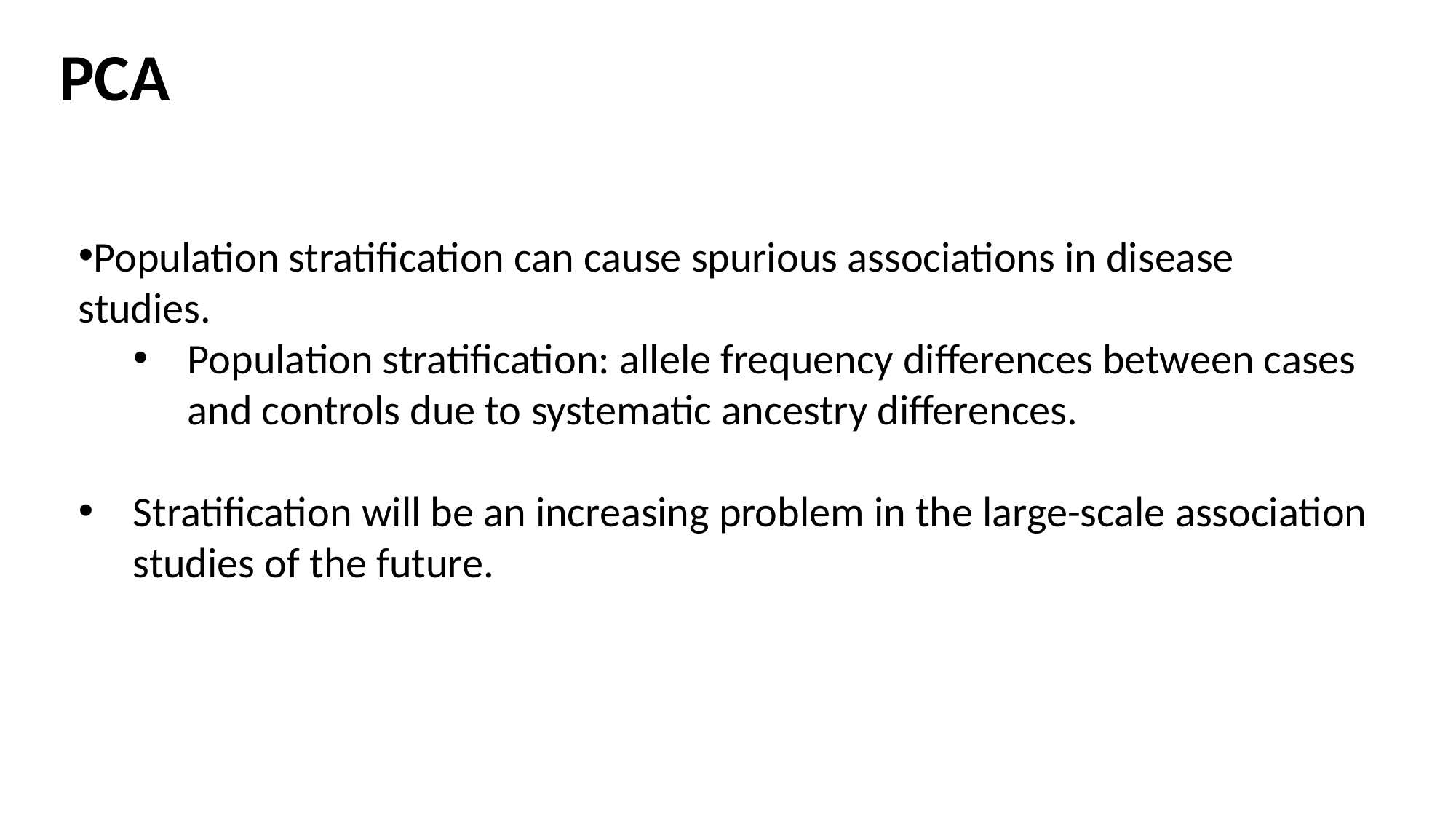

# PCA
Population stratification can cause spurious associations in disease studies.
Population stratification: allele frequency differences between cases and controls due to systematic ancestry differences.

Stratification will be an increasing problem in the large-scale association studies of the future.